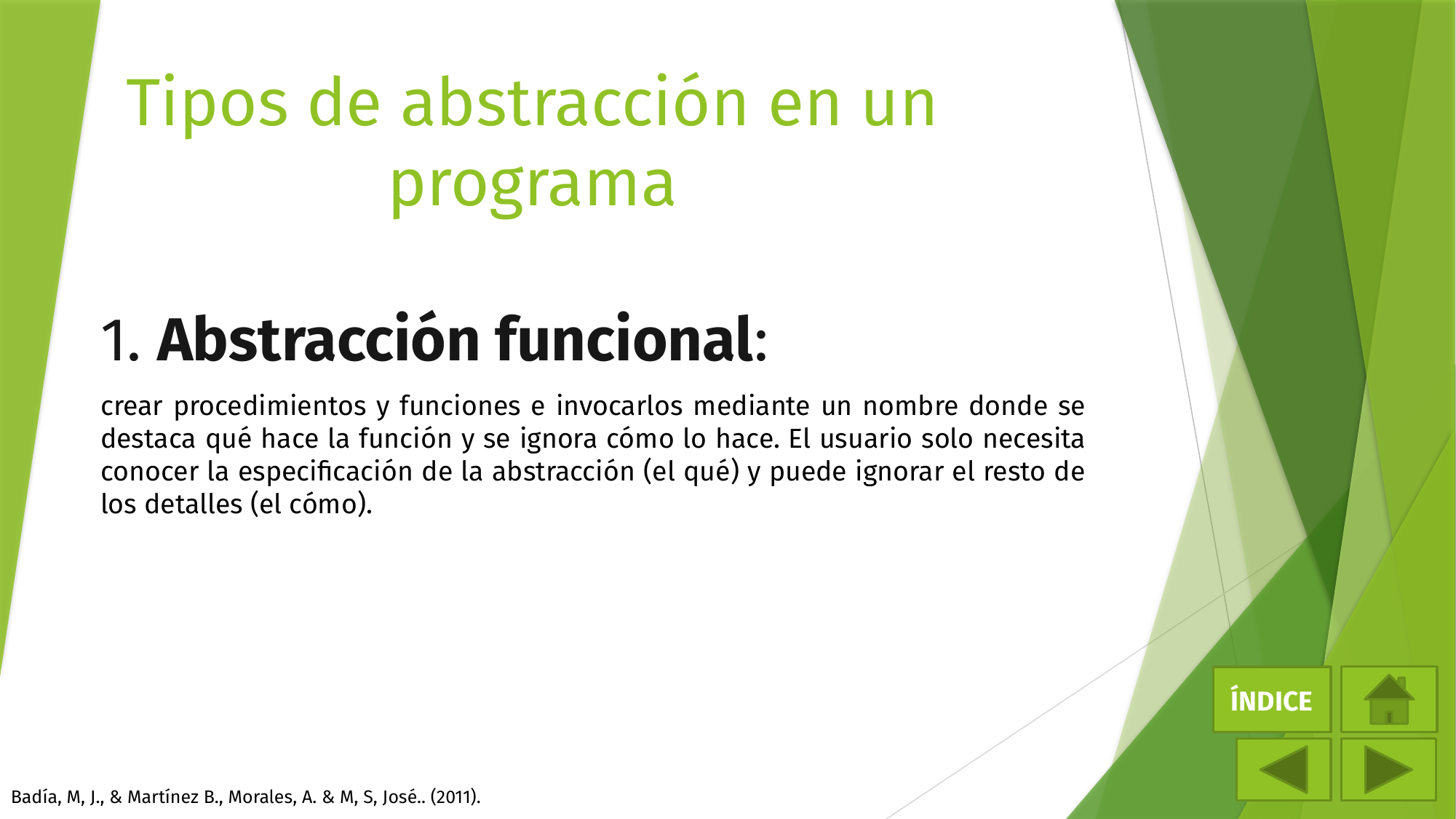

# Tipos de abstracción en un programa
1. Abstracción funcional:
crear procedimientos y funciones e invocarlos mediante un nombre donde se destaca qué hace la función y se ignora cómo lo hace. El usuario solo necesita conocer la especificación de la abstracción (el qué) y puede ignorar el resto de los detalles (el cómo).

ÍNDICE

Badía, M, J., & Martínez B., Morales, A. & M, S, José.. (2011).